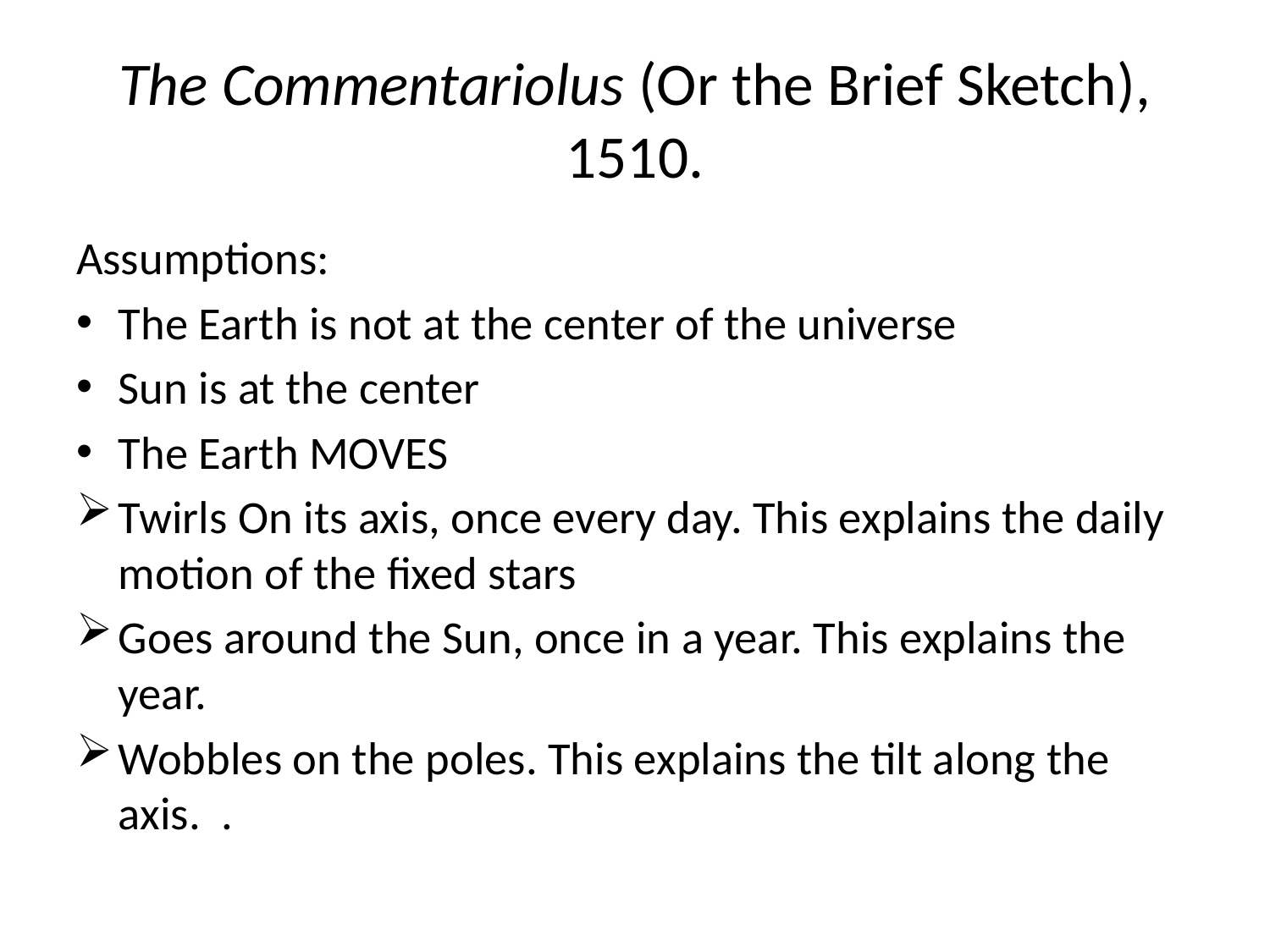

# The Commentariolus (Or the Brief Sketch), 1510.
Assumptions:
The Earth is not at the center of the universe
Sun is at the center
The Earth MOVES
Twirls On its axis, once every day. This explains the daily motion of the fixed stars
Goes around the Sun, once in a year. This explains the year.
Wobbles on the poles. This explains the tilt along the axis.  .